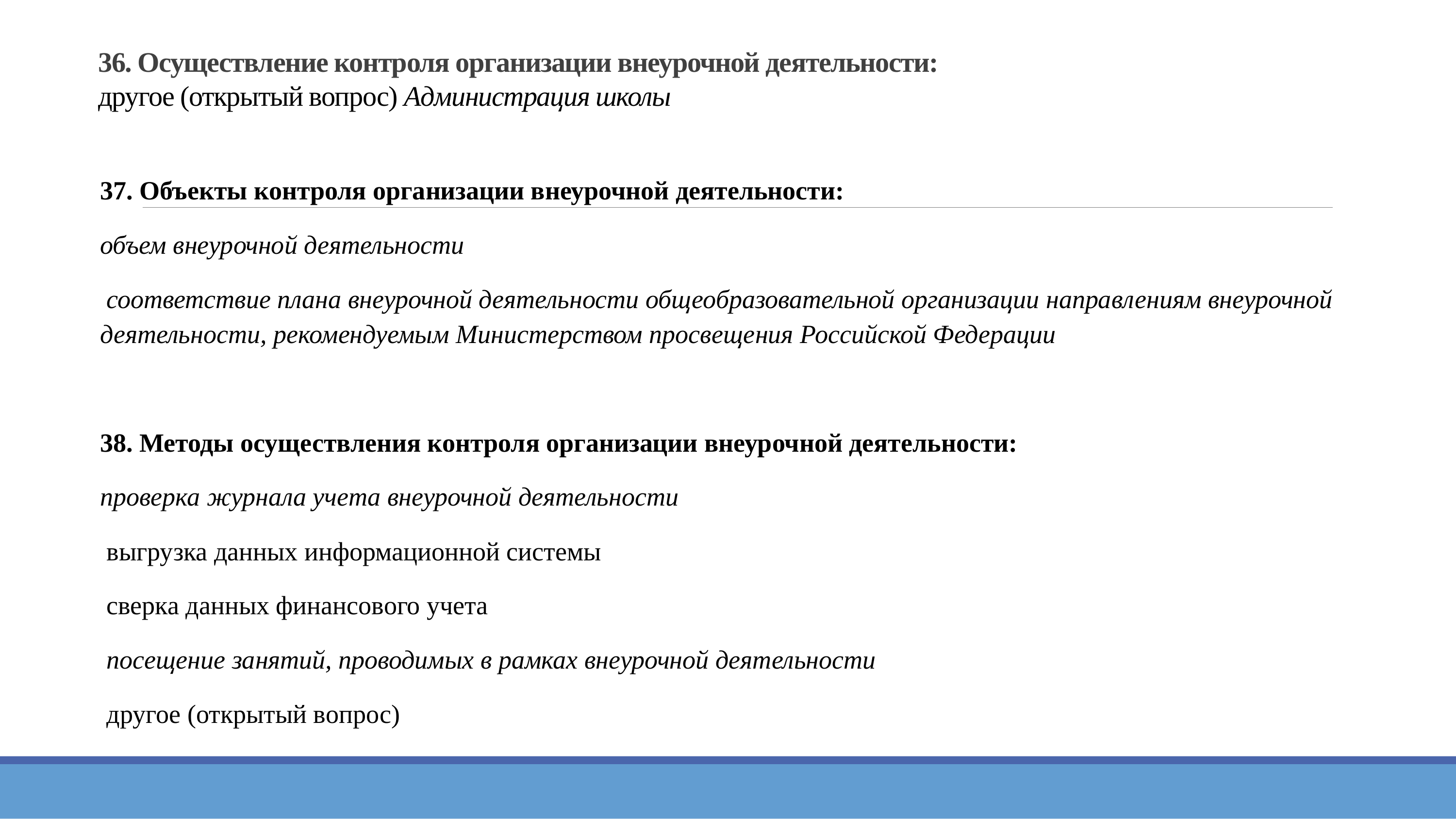

# 36. Осуществление контроля организации внеурочной деятельности: другое (открытый вопрос) Администрация школы
37. Объекты контроля организации внеурочной деятельности:
объем внеурочной деятельности
 соответствие плана внеурочной деятельности общеобразовательной организации направлениям внеурочной деятельности, рекомендуемым Министерством просвещения Российской Федерации

38. Методы осуществления контроля организации внеурочной деятельности:
проверка журнала учета внеурочной деятельности
 выгрузка данных информационной системы
 сверка данных финансового учета
 посещение занятий, проводимых в рамках внеурочной деятельности
 другое (открытый вопрос)